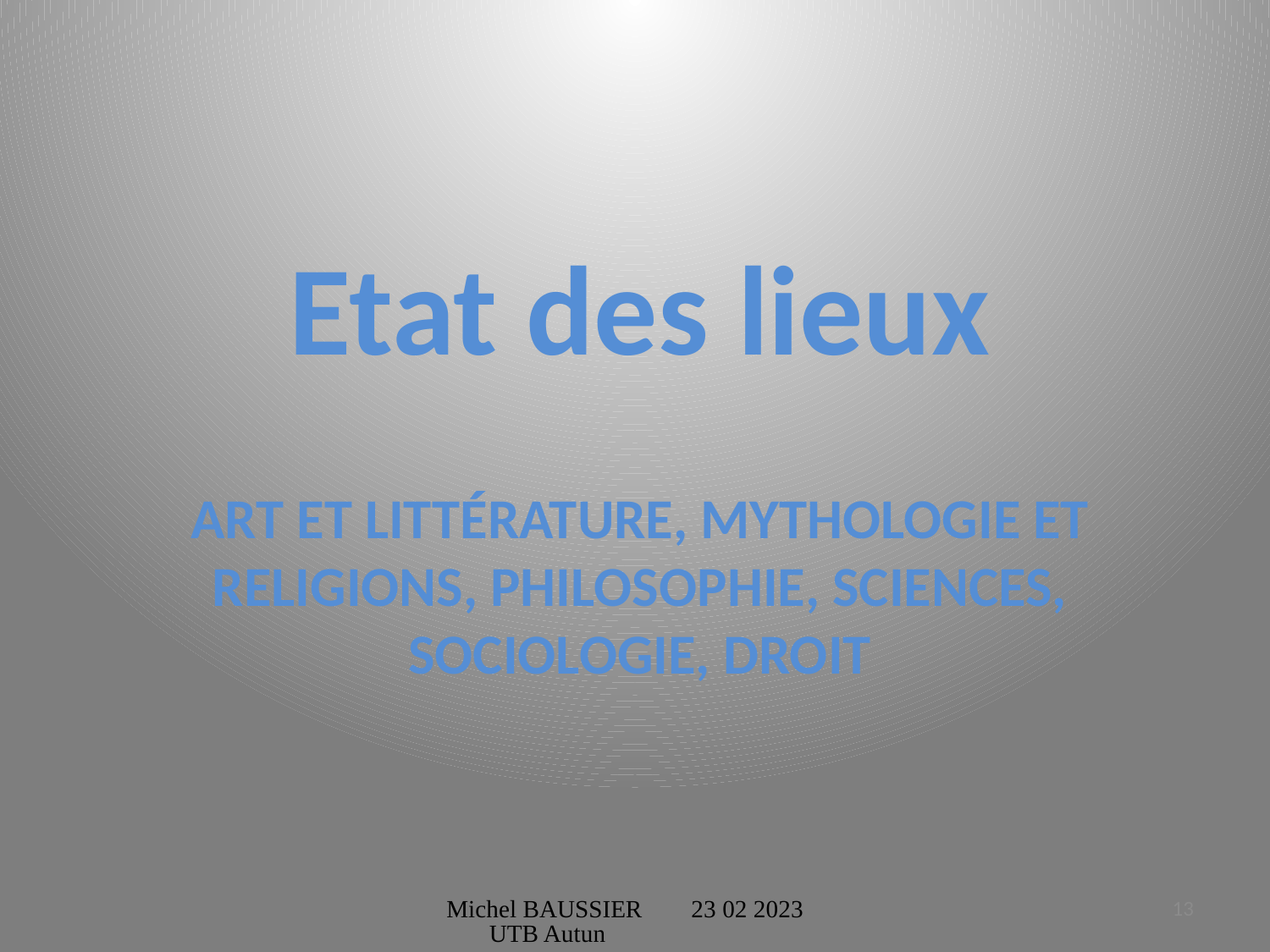

Etat des lieux

# Art et littérature, MYTHOLOGIE et RELIGIONS, philosophie, sciences, sociologie, droit
Michel BAUSSIER        23 02 2023          UTB Autun
13